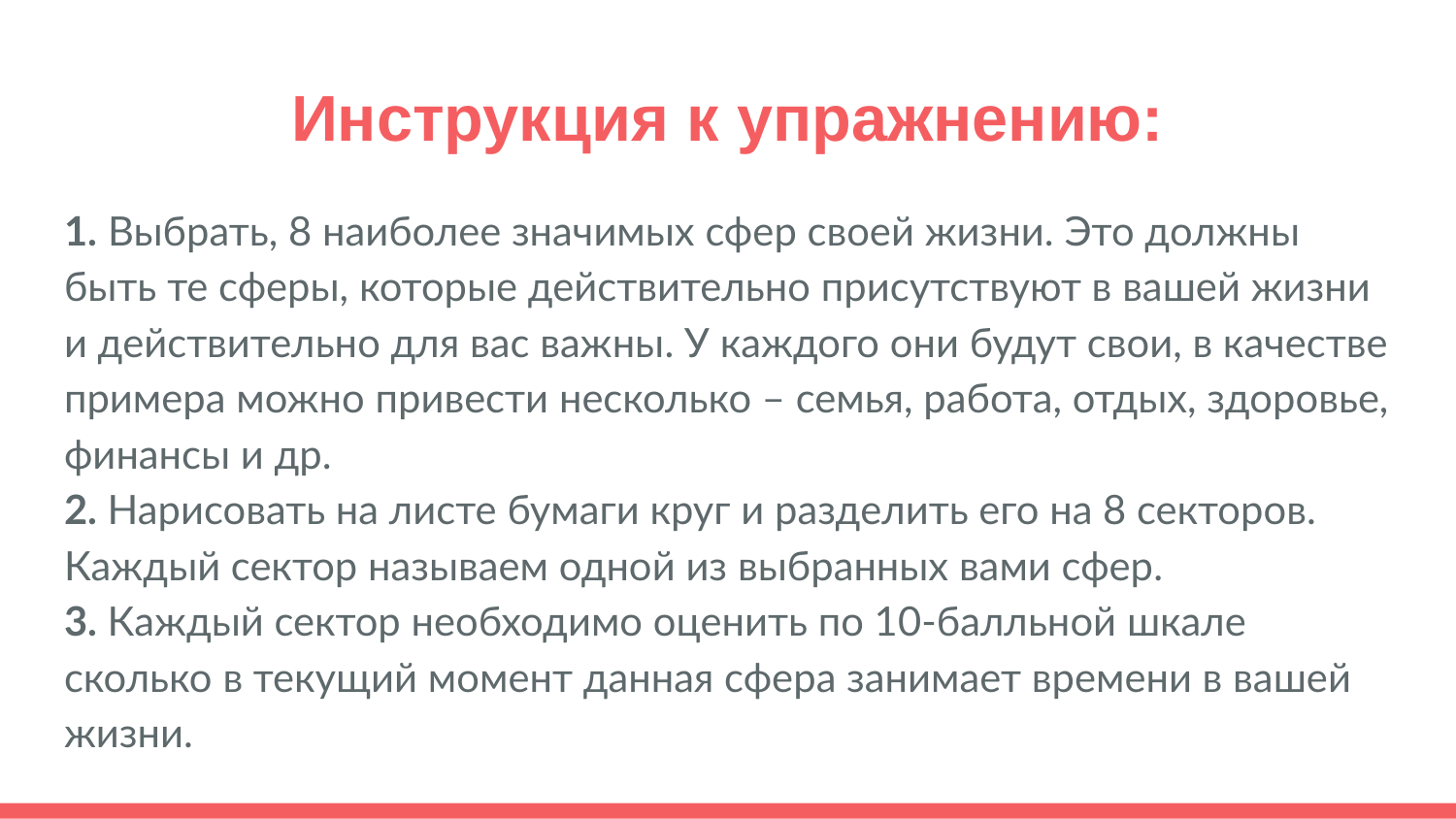

# Инструкция к упражнению:
1. Выбрать, 8 наиболее значимых сфер своей жизни. Это должны быть те сферы, которые действительно присутствуют в вашей жизни и действительно для вас важны. У каждого они будут свои, в качестве примера можно привести несколько – семья, работа, отдых, здоровье, финансы и др.
2. Нарисовать на листе бумаги круг и разделить его на 8 секторов. Каждый сектор называем одной из выбранных вами сфер.
3. Каждый сектор необходимо оценить по 10-балльной шкале сколько в текущий момент данная сфера занимает времени в вашей жизни.